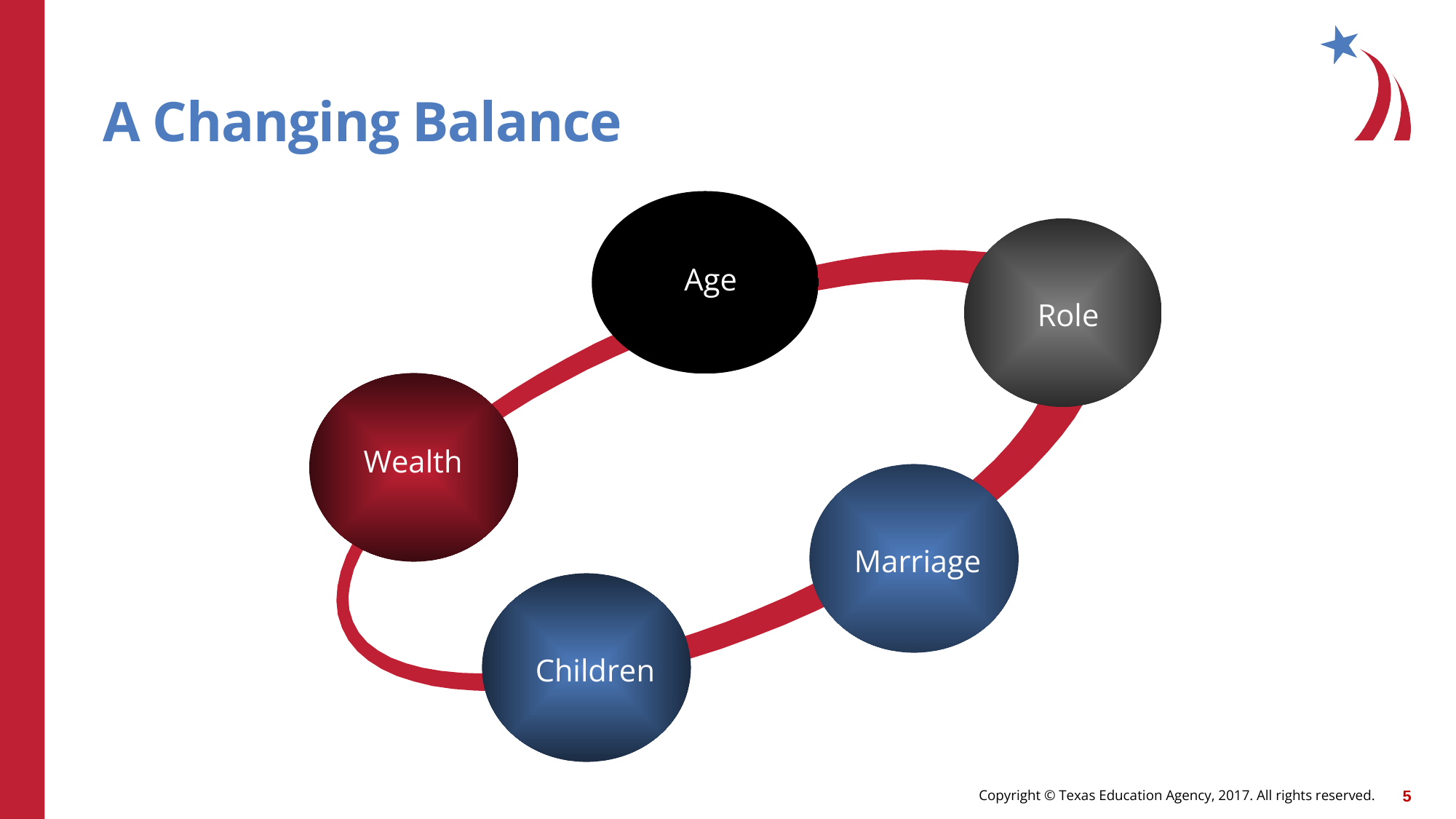

# A Changing Balance

Age
Role

Wealth

Marriage

Children